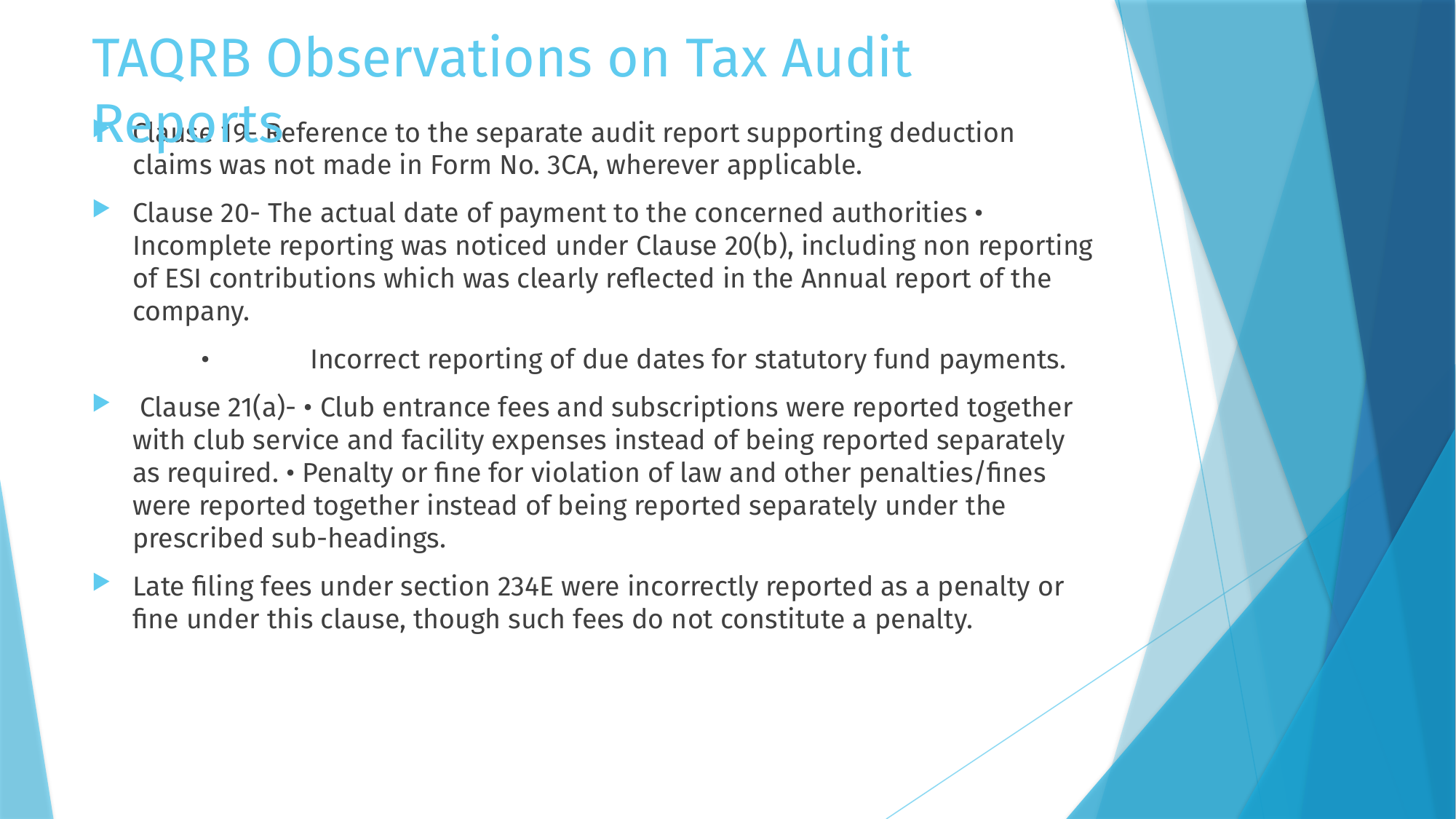

# TAQRB Observations on Tax Audit Reports
Clause 19- Reference to the separate audit report supporting deduction claims was not made in Form No. 3CA, wherever applicable.
Clause 20- The actual date of payment to the concerned authorities • Incomplete reporting was noticed under Clause 20(b), including non reporting of ESI contributions which was clearly reflected in the Annual report of the company.
	• 	Incorrect reporting of due dates for statutory fund payments.
 Clause 21(a)- • Club entrance fees and subscriptions were reported together with club service and facility expenses instead of being reported separately as required. • Penalty or fine for violation of law and other penalties/fines were reported together instead of being reported separately under the prescribed sub-headings.
Late filing fees under section 234E were incorrectly reported as a penalty or fine under this clause, though such fees do not constitute a penalty.